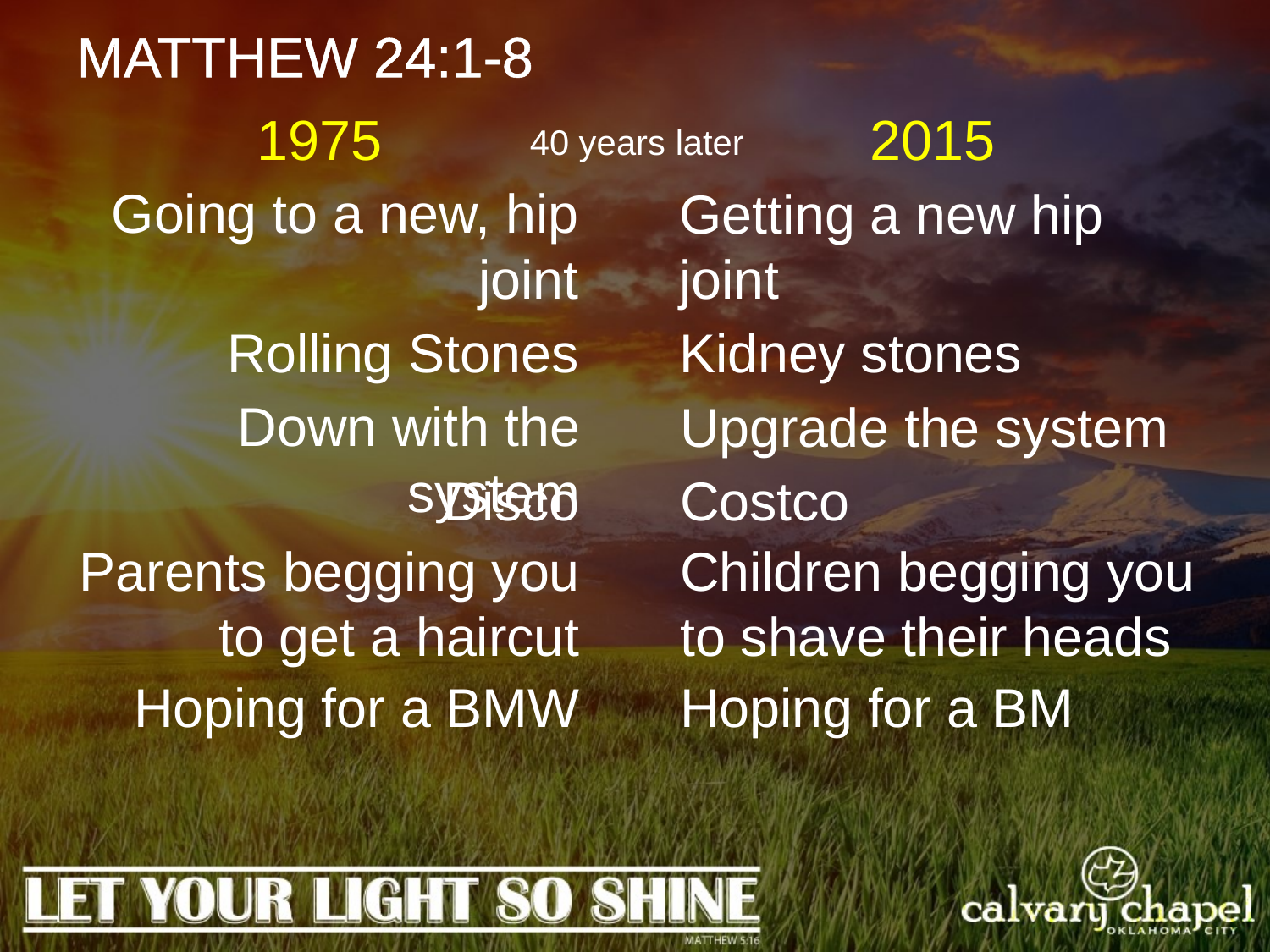

MATTHEW 24:1-8
1975
2015
40 years later
Going to a new, hip joint
Getting a new hip joint
Rolling Stones
Kidney stones
Down with the system
Upgrade the system
Disco
Costco
Parents begging you to get a haircut
Children begging you to shave their heads
Hoping for a BMW
Hoping for a BM